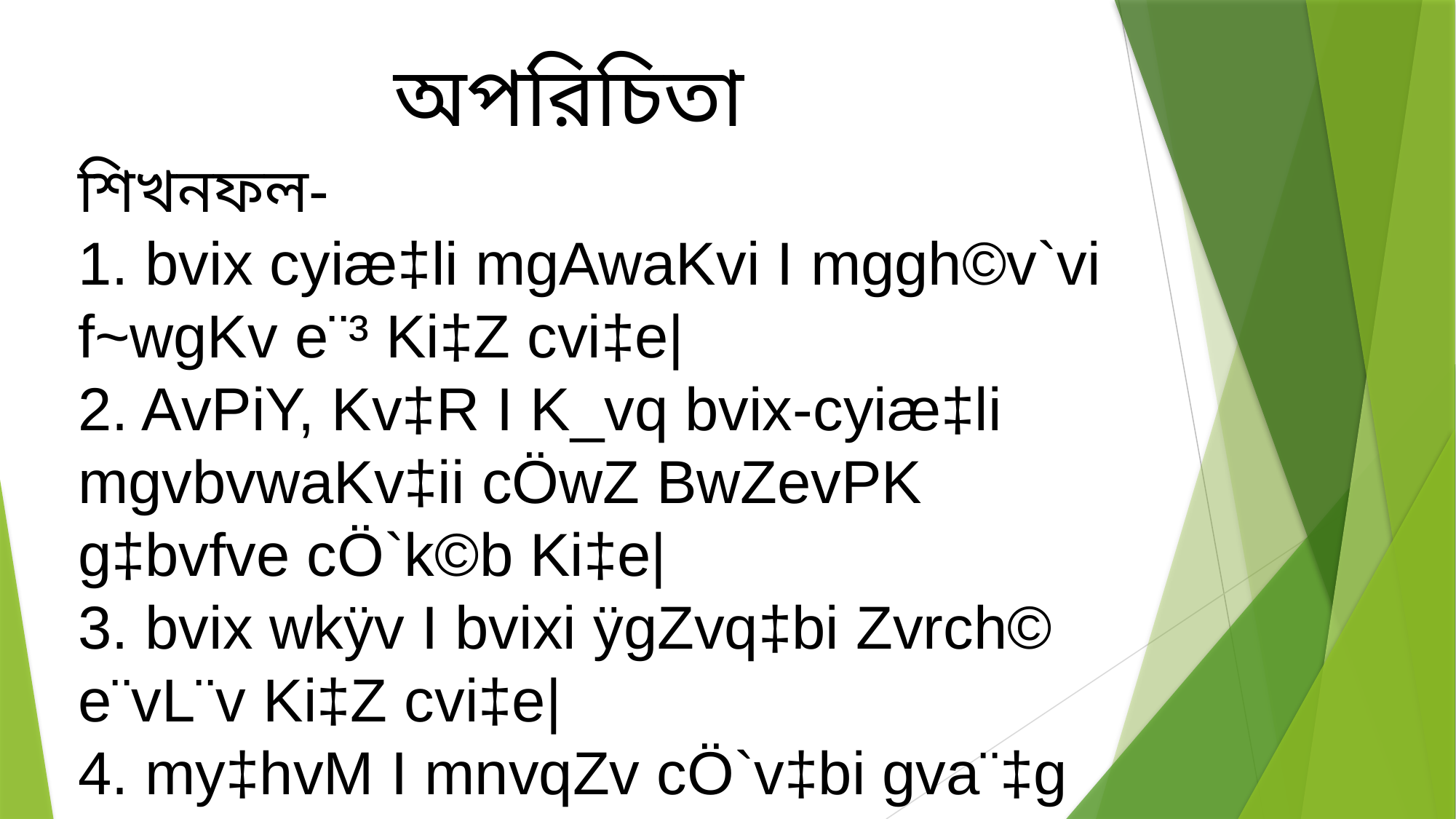

অপরিচিতা
শিখনফল-
1. bvix cyiæ‡li mgAwaKvi I mggh©v`vi f~wgKv e¨³ Ki‡Z cvi‡e|
2. AvPiY, Kv‡R I K_vq bvix-cyiæ‡li mgvbvwaKv‡ii cÖwZ BwZevPK g‡bvfve cÖ`k©b Ki‡e|
3. bvix wkÿv I bvixi ÿgZvq‡bi Zvrch© e¨vL¨v Ki‡Z cvi‡e|
4. my‡hvM I mnvqZv cÖ`v‡bi gva¨‡g bvix wkÿv I ÿgZvq‡b BwZevPK g‡bvfve cÖ`k©b Ki‡e|